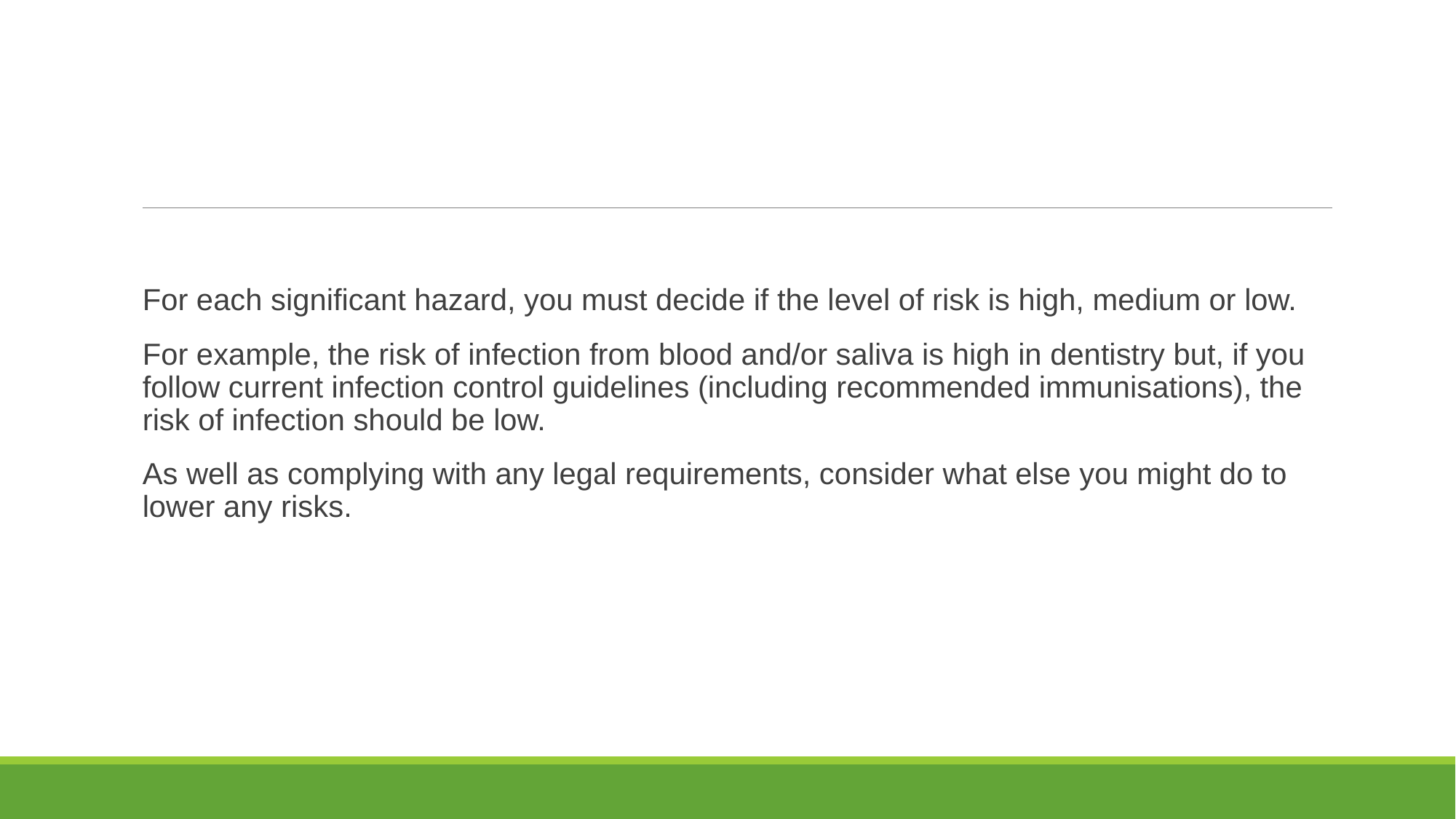

For each significant hazard, you must decide if the level of risk is high, medium or low.
For example, the risk of infection from blood and/or saliva is high in dentistry but, if you follow current infection control guidelines (including recommended immunisations), the risk of infection should be low.
As well as complying with any legal requirements, consider what else you might do to lower any risks.
# Evaluate the risks and decide on precautions